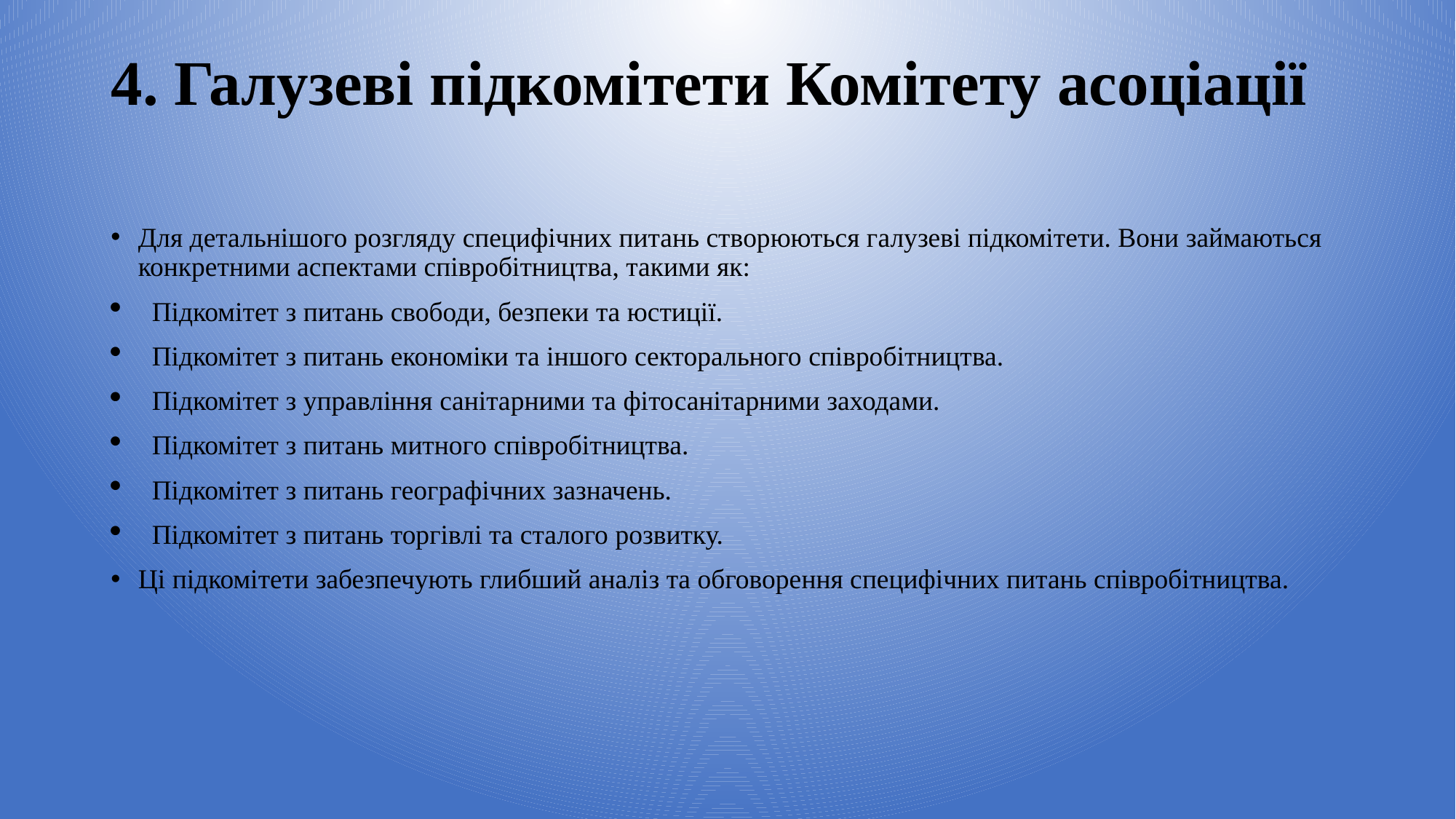

# 4. Галузеві підкомітети Комітету асоціації
Для детальнішого розгляду специфічних питань створюються галузеві підкомітети. Вони займаються конкретними аспектами співробітництва, такими як:
Підкомітет з питань свободи, безпеки та юстиції.
Підкомітет з питань економіки та іншого секторального співробітництва.
Підкомітет з управління санітарними та фітосанітарними заходами.
Підкомітет з питань митного співробітництва.
Підкомітет з питань географічних зазначень.
Підкомітет з питань торгівлі та сталого розвитку.
Ці підкомітети забезпечують глибший аналіз та обговорення специфічних питань співробітництва.